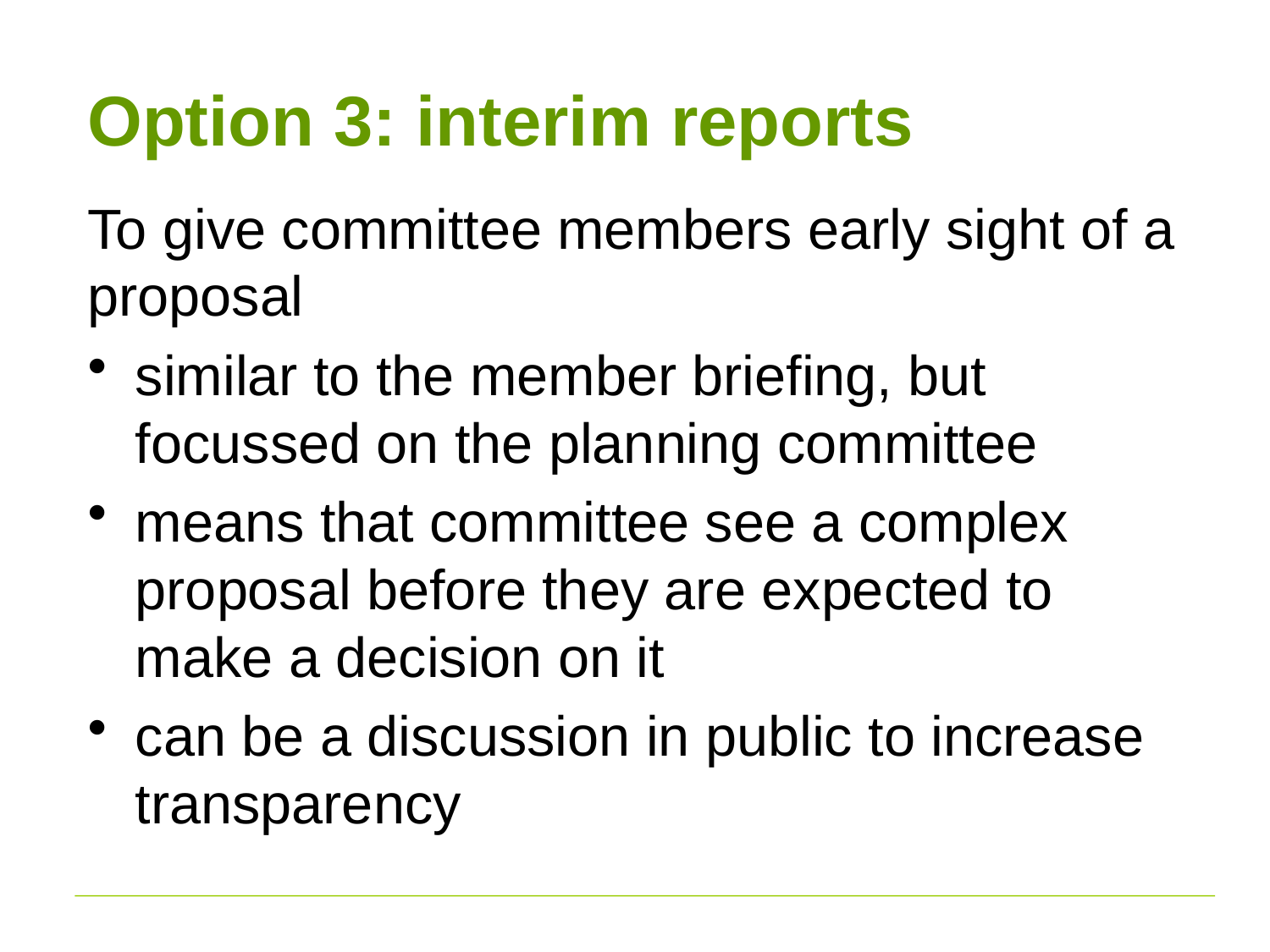

# Option 3: interim reports
To give committee members early sight of a proposal
similar to the member briefing, but focussed on the planning committee
means that committee see a complex proposal before they are expected to make a decision on it
can be a discussion in public to increase transparency